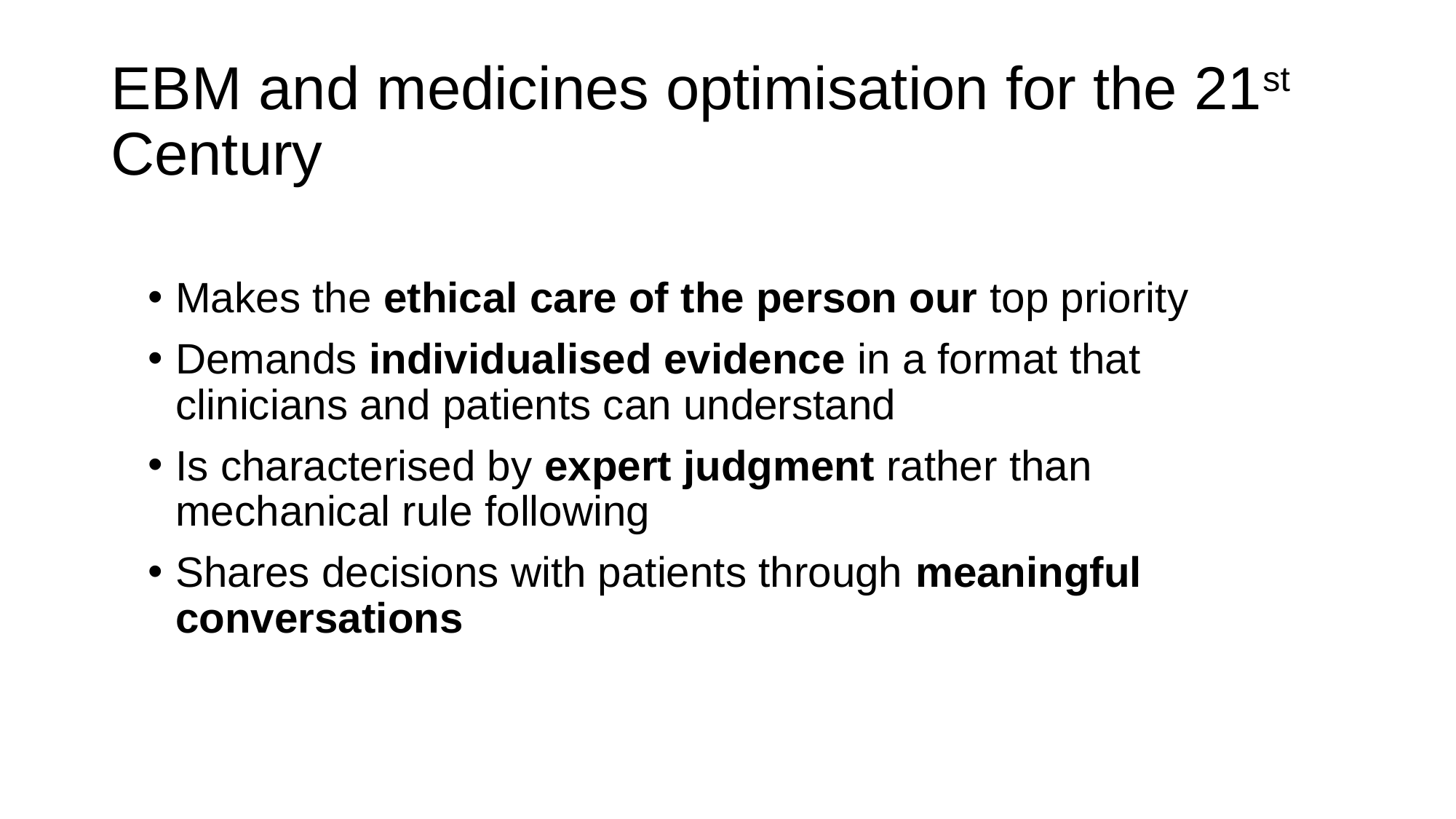

# EBM and medicines optimisation for the 21st Century
Makes the ethical care of the person our top priority
Demands individualised evidence in a format that clinicians and patients can understand
Is characterised by expert judgment rather than mechanical rule following
Shares decisions with patients through meaningful conversations